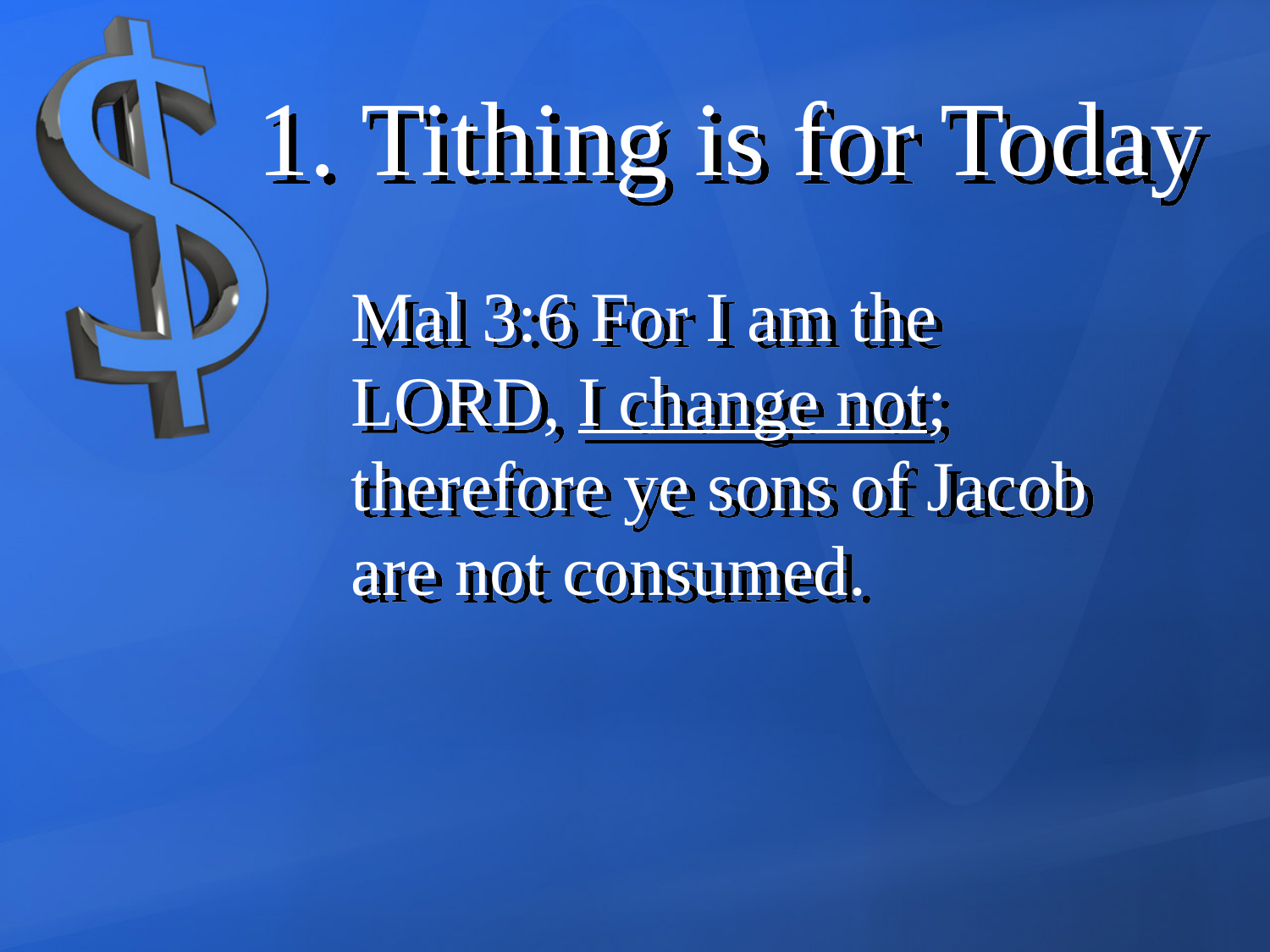

1. Tithing is for Today
Mal 3:6 For I am the LORD, I change not; therefore ye sons of Jacob are not consumed.